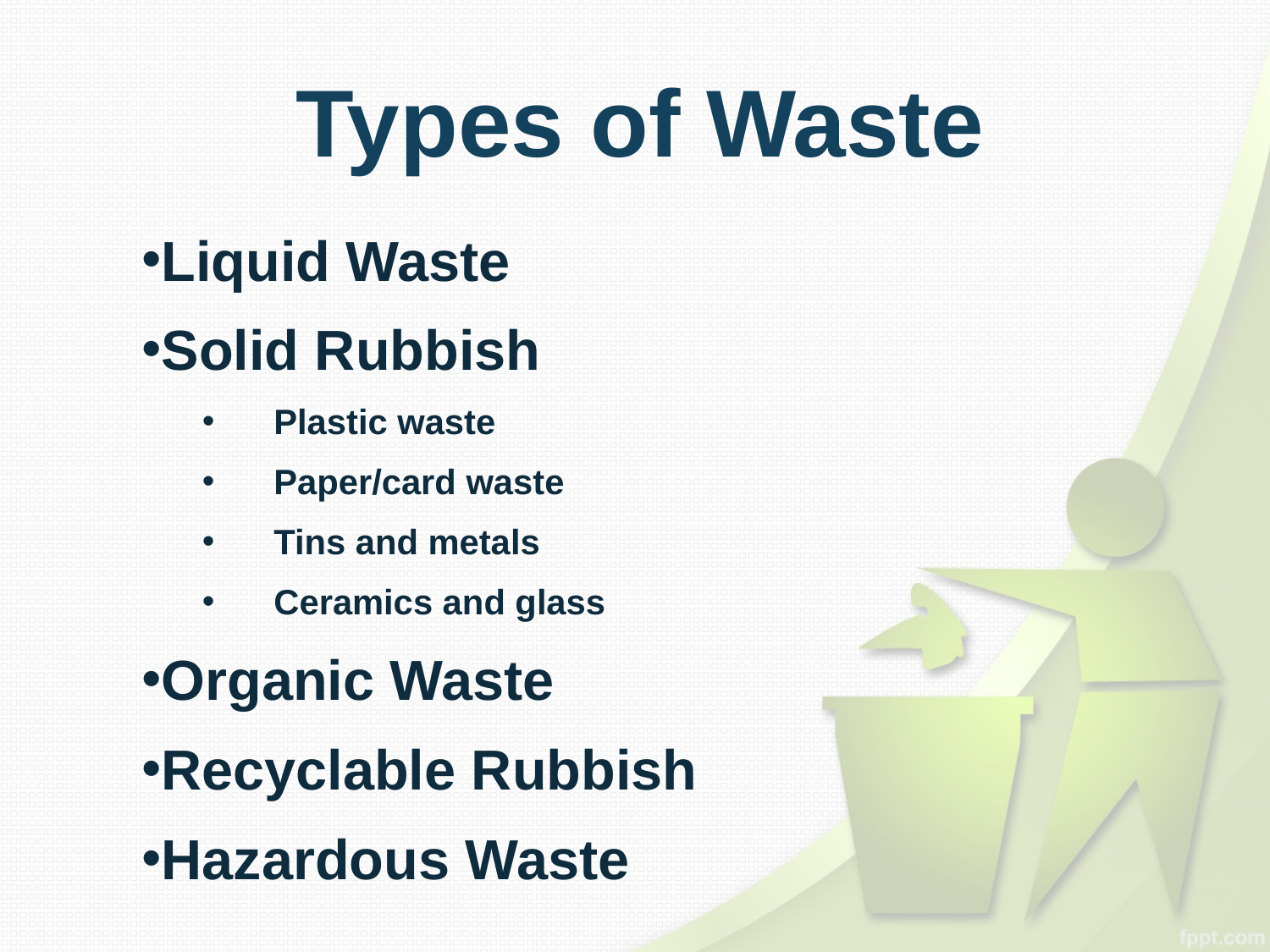

# Types of Waste
Liquid Waste
Solid Rubbish
Plastic waste
Paper/card waste
Tins and metals
Ceramics and glass
Organic Waste
Recyclable Rubbish
Hazardous Waste